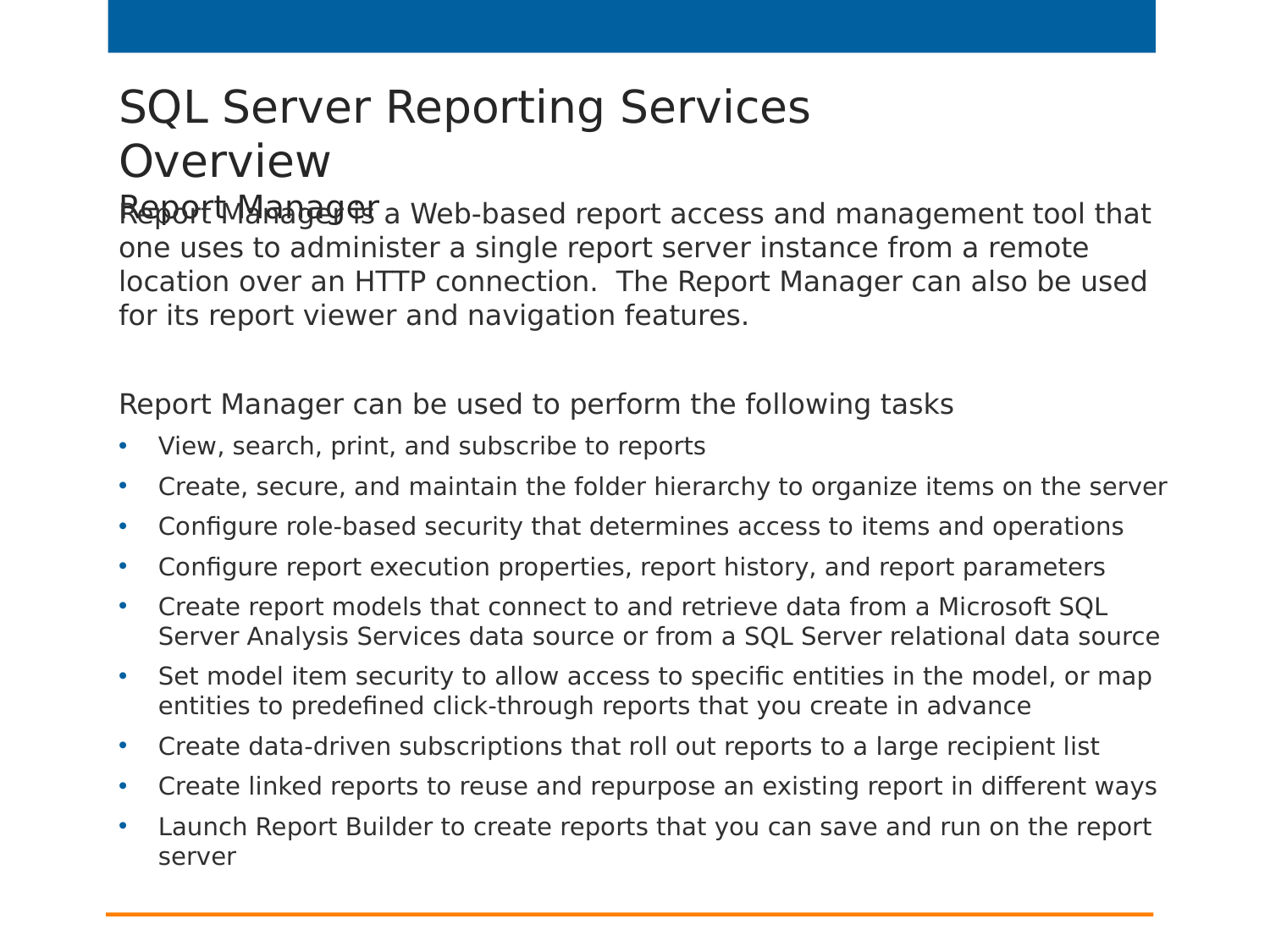

# SQL Server Reporting Services Overview Report Manager
Report Manager is a Web-based report access and management tool that one uses to administer a single report server instance from a remote location over an HTTP connection.  The Report Manager can also be used for its report viewer and navigation features.

Report Manager can be used to perform the following tasks
View, search, print, and subscribe to reports
Create, secure, and maintain the folder hierarchy to organize items on the server
Configure role-based security that determines access to items and operations
Configure report execution properties, report history, and report parameters
Create report models that connect to and retrieve data from a Microsoft SQL Server Analysis Services data source or from a SQL Server relational data source
Set model item security to allow access to specific entities in the model, or map entities to predefined click-through reports that you create in advance
Create data-driven subscriptions that roll out reports to a large recipient list
Create linked reports to reuse and repurpose an existing report in different ways
Launch Report Builder to create reports that you can save and run on the report server